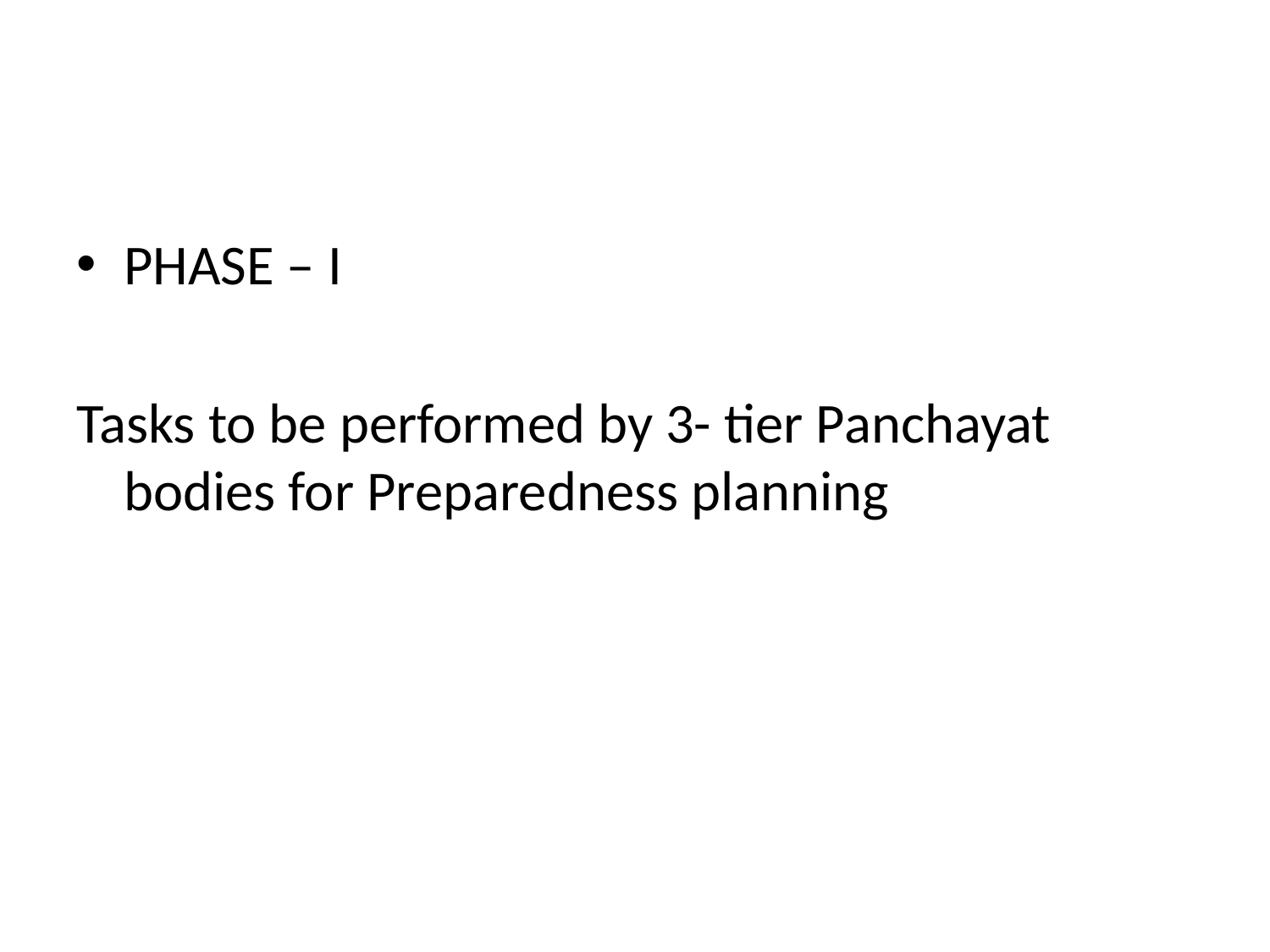

#
PHASE – I

Tasks to be performed by 3- tier Panchayat   bodies for Preparedness planning